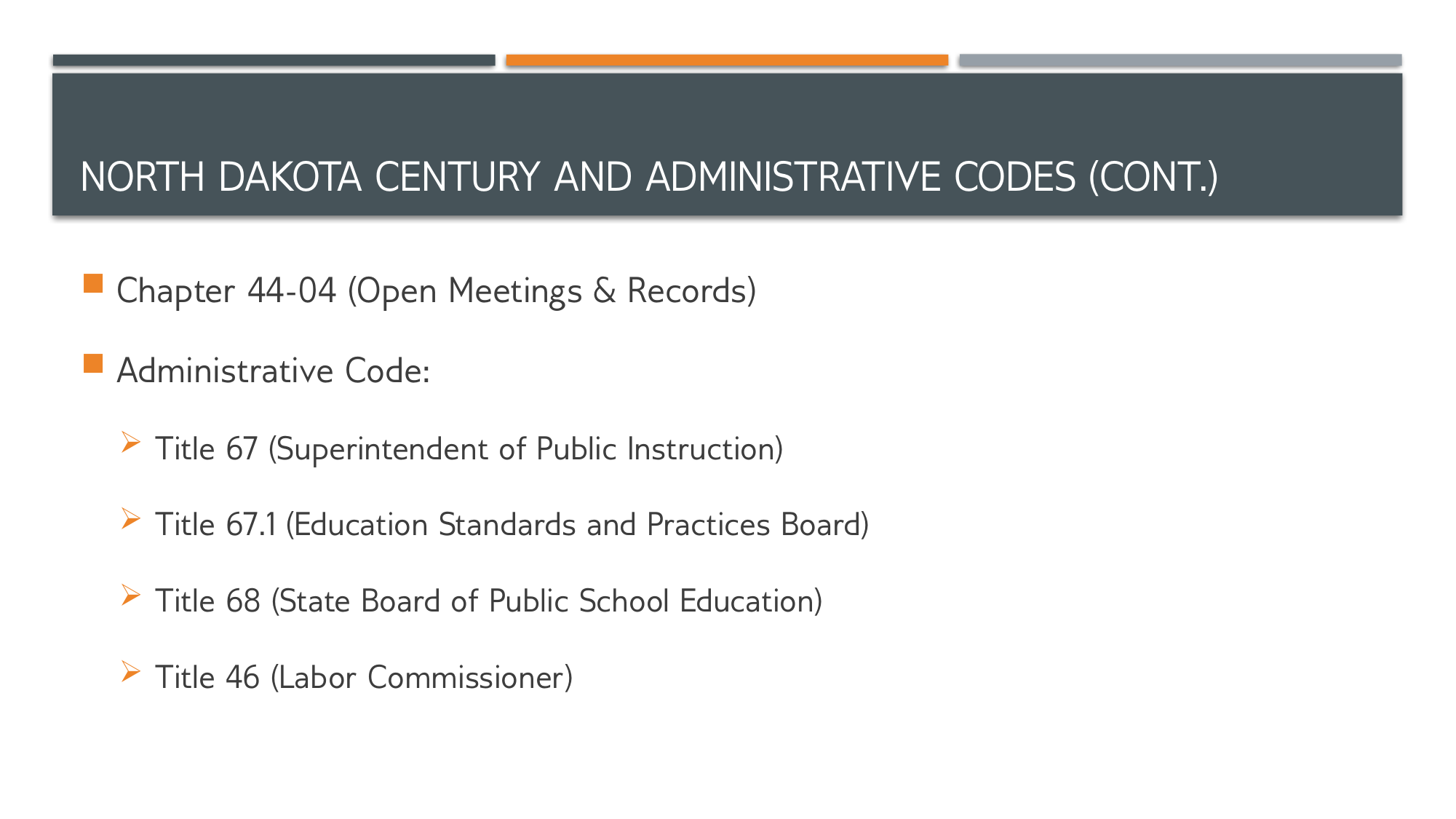

# North Dakota century and administrative codes (Cont.)
Chapter 44-04 (Open Meetings & Records)
Administrative Code:
Title 67 (Superintendent of Public Instruction)
Title 67.1 (Education Standards and Practices Board)
Title 68 (State Board of Public School Education)
Title 46 (Labor Commissioner)